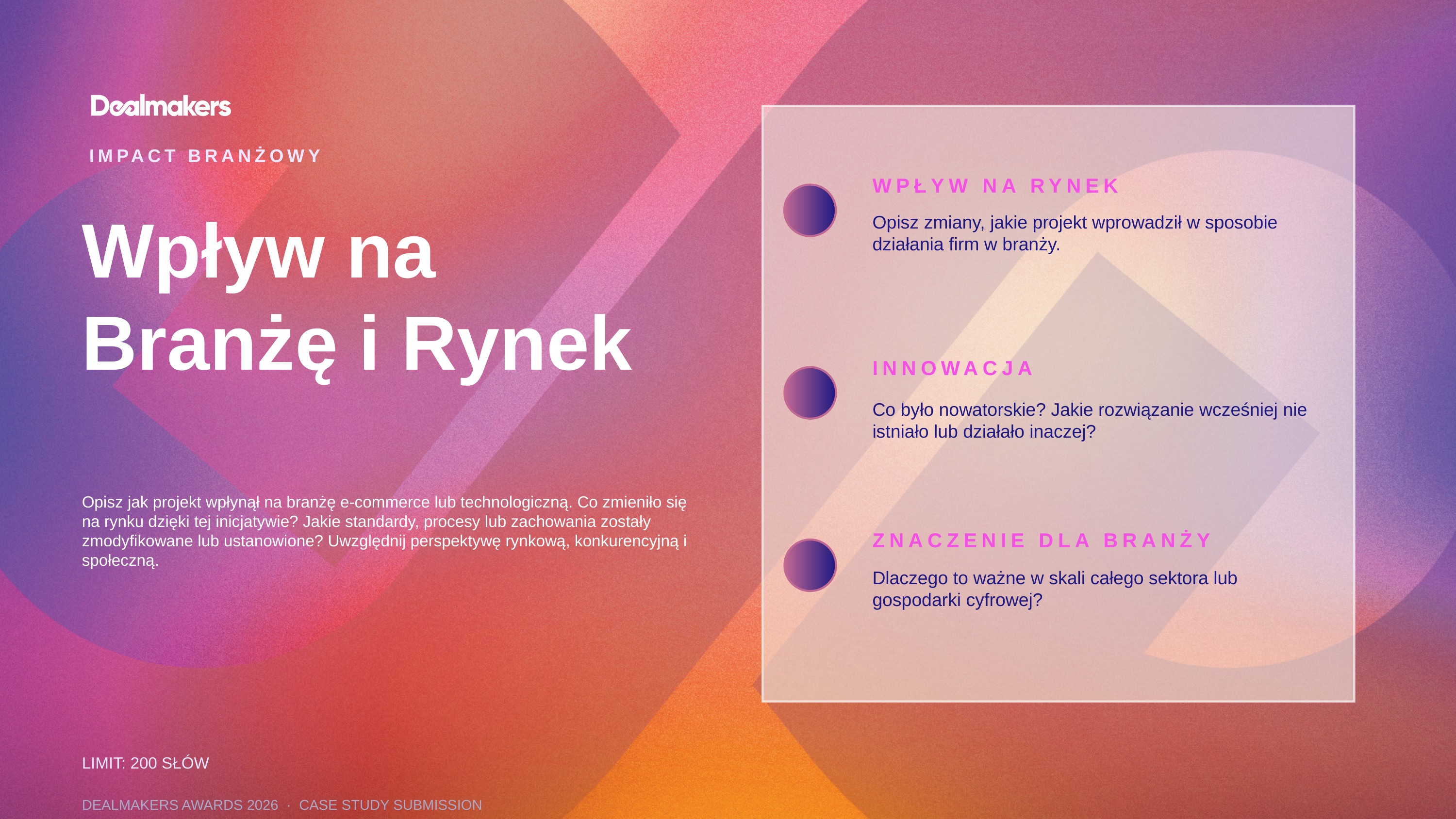

IMPACT BRANŻOWY

WPŁYW NA RYNEK

Opisz zmiany, jakie projekt wprowadził w sposobie działania firm w branży.

Wpływ na
Branżę i Rynek

Opisz jak projekt wpłynął na branżę e-commerce lub technologiczną. Co zmieniło się na rynku dzięki tej inicjatywie? Jakie standardy, procesy lub zachowania zostały zmodyfikowane lub ustanowione? Uwzględnij perspektywę rynkową, konkurencyjną i społeczną.

INNOWACJA

Co było nowatorskie? Jakie rozwiązanie wcześniej nie istniało lub działało inaczej?

ZNACZENIE DLA BRANŻY

Dlaczego to ważne w skali całego sektora lub gospodarki cyfrowej?

LIMIT: 200 SŁÓW

DEALMAKERS AWARDS 2026  ·  CASE STUDY SUBMISSION